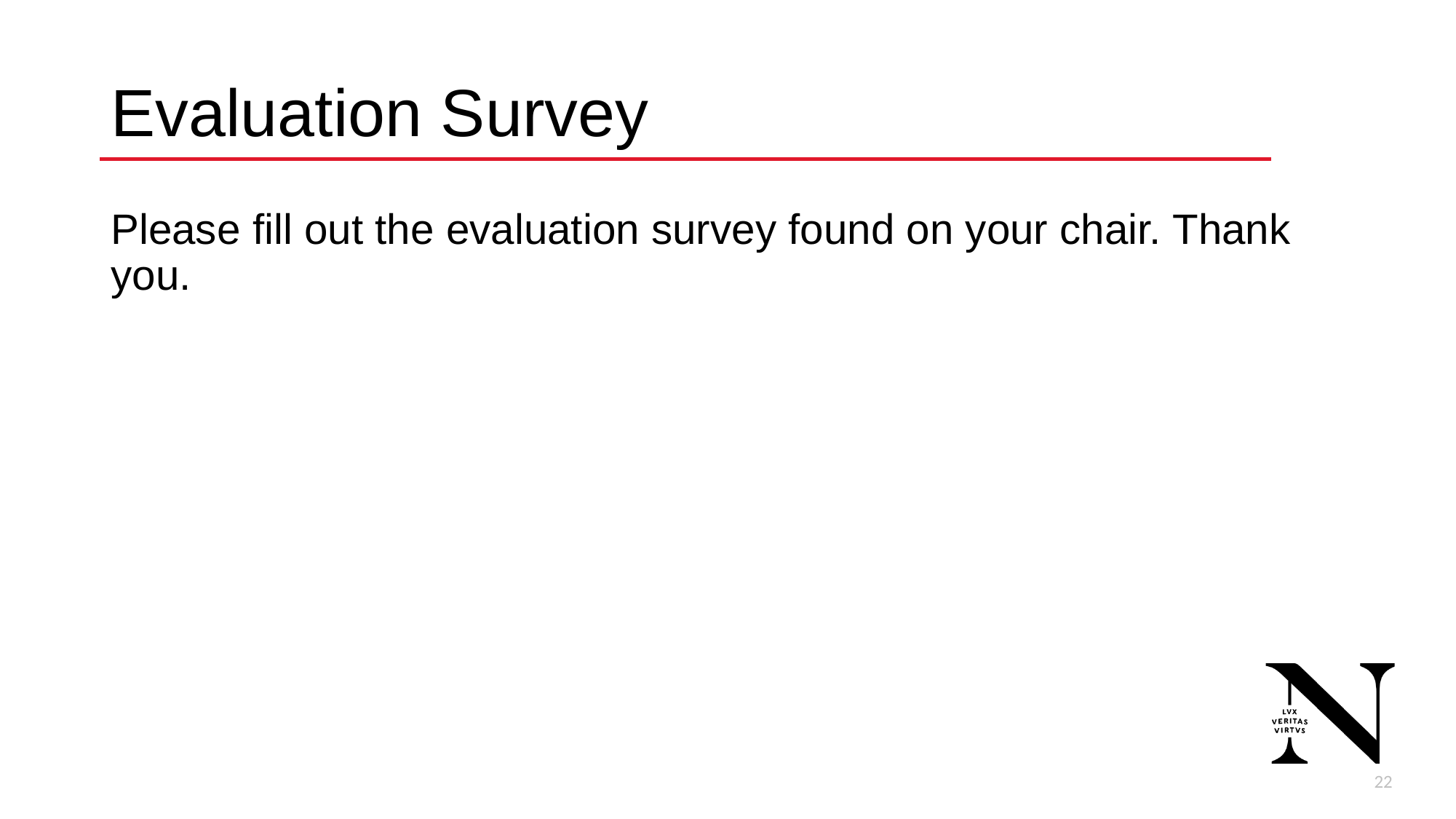

# Evaluation Survey
Please fill out the evaluation survey found on your chair. Thank you.
22